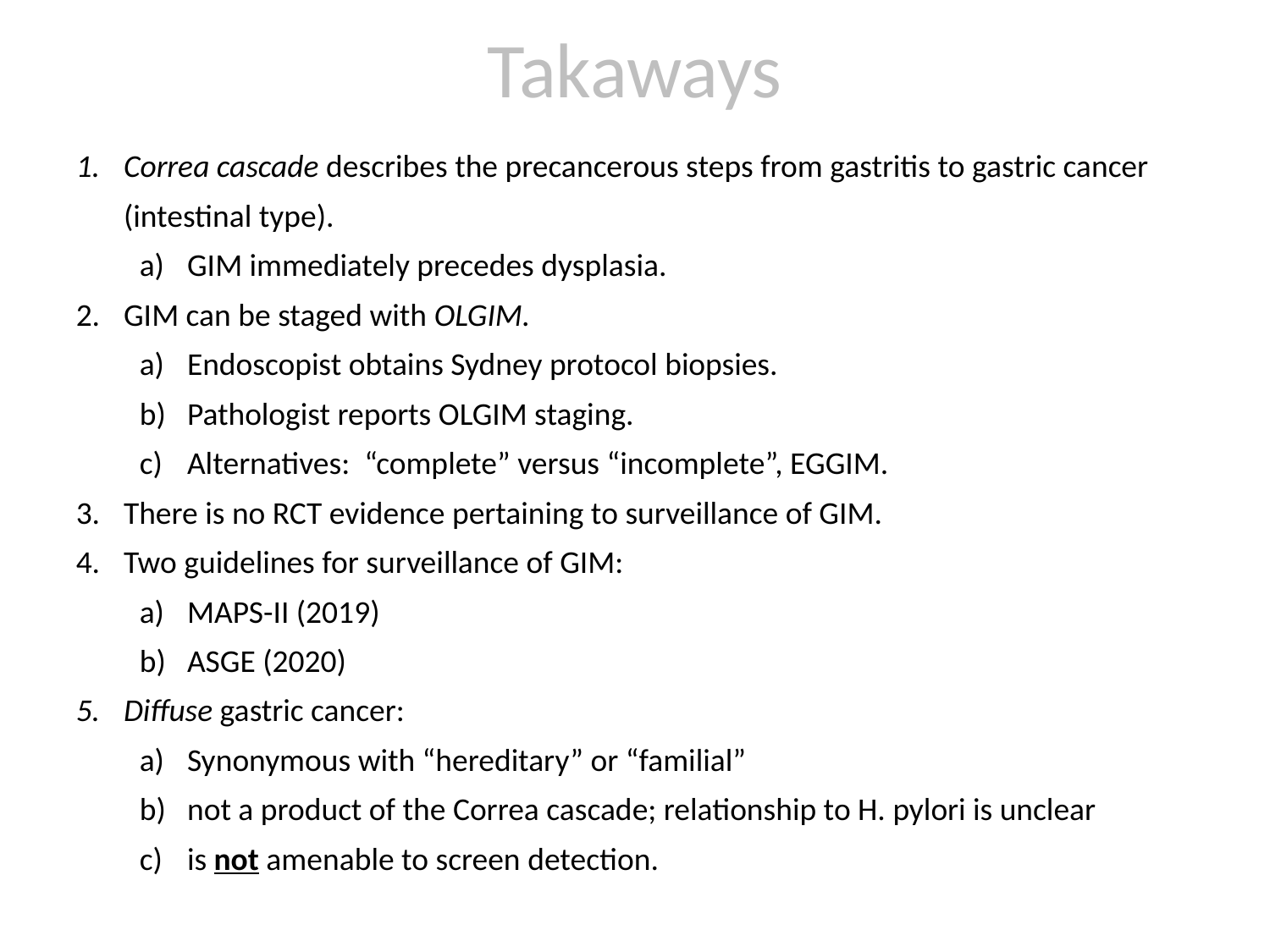

# Takaways
Correa cascade describes the precancerous steps from gastritis to gastric cancer (intestinal type).
GIM immediately precedes dysplasia.
GIM can be staged with OLGIM.
Endoscopist obtains Sydney protocol biopsies.
Pathologist reports OLGIM staging.
Alternatives:  “complete” versus “incomplete”, EGGIM.
There is no RCT evidence pertaining to surveillance of GIM.
Two guidelines for surveillance of GIM:
MAPS-II (2019)
ASGE (2020)
Diffuse gastric cancer:
Synonymous with “hereditary” or “familial”
not a product of the Correa cascade; relationship to H. pylori is unclear
is not amenable to screen detection.